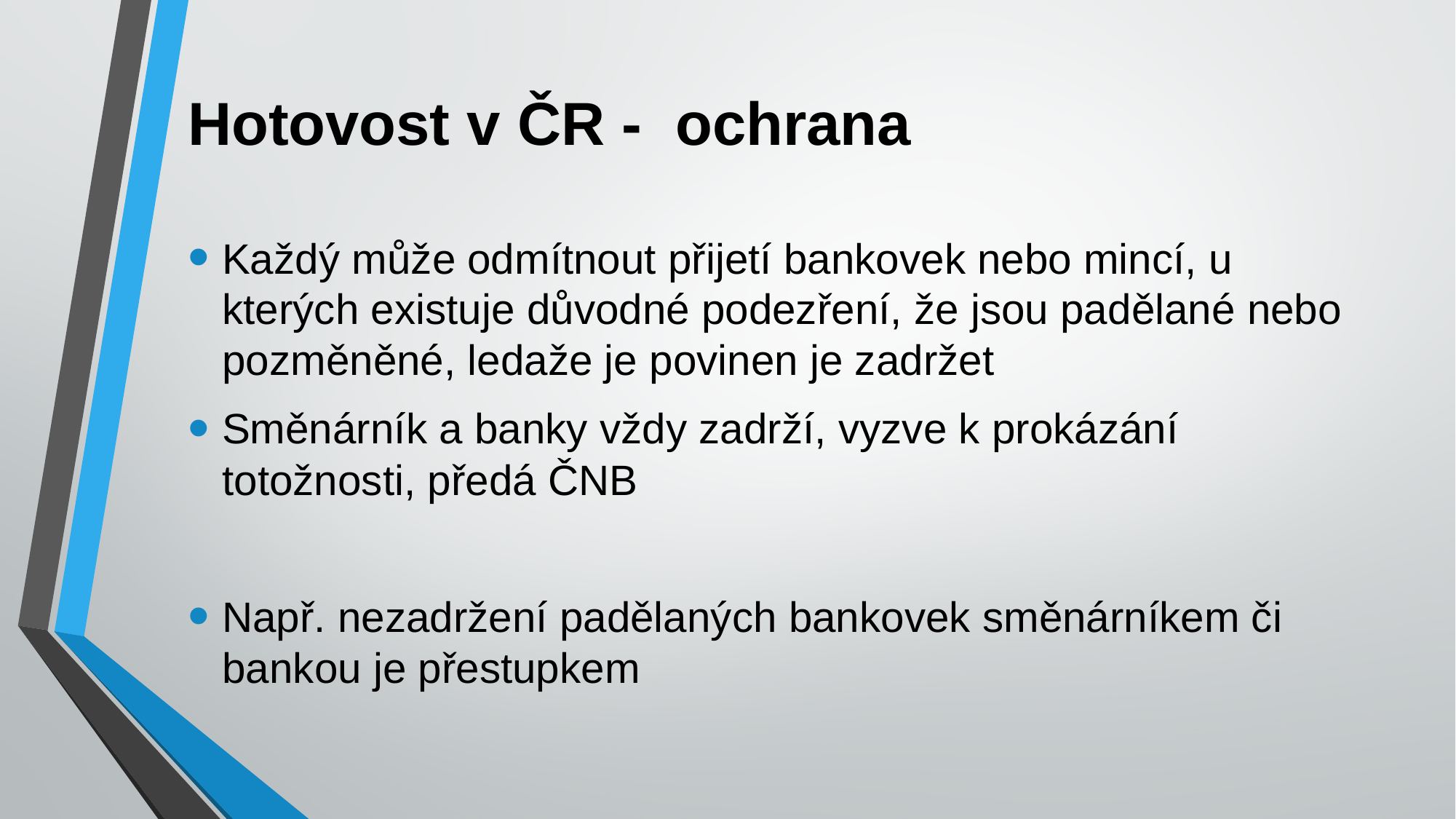

# Hotovost v ČR -  ochrana
Každý může odmítnout přijetí bankovek nebo mincí, u kterých existuje důvodné podezření, že jsou padělané nebo pozměněné, ledaže je povinen je zadržet
Směnárník a banky vždy zadrží, vyzve k prokázání totožnosti, předá ČNB

Např. nezadržení padělaných bankovek směnárníkem či bankou je přestupkem